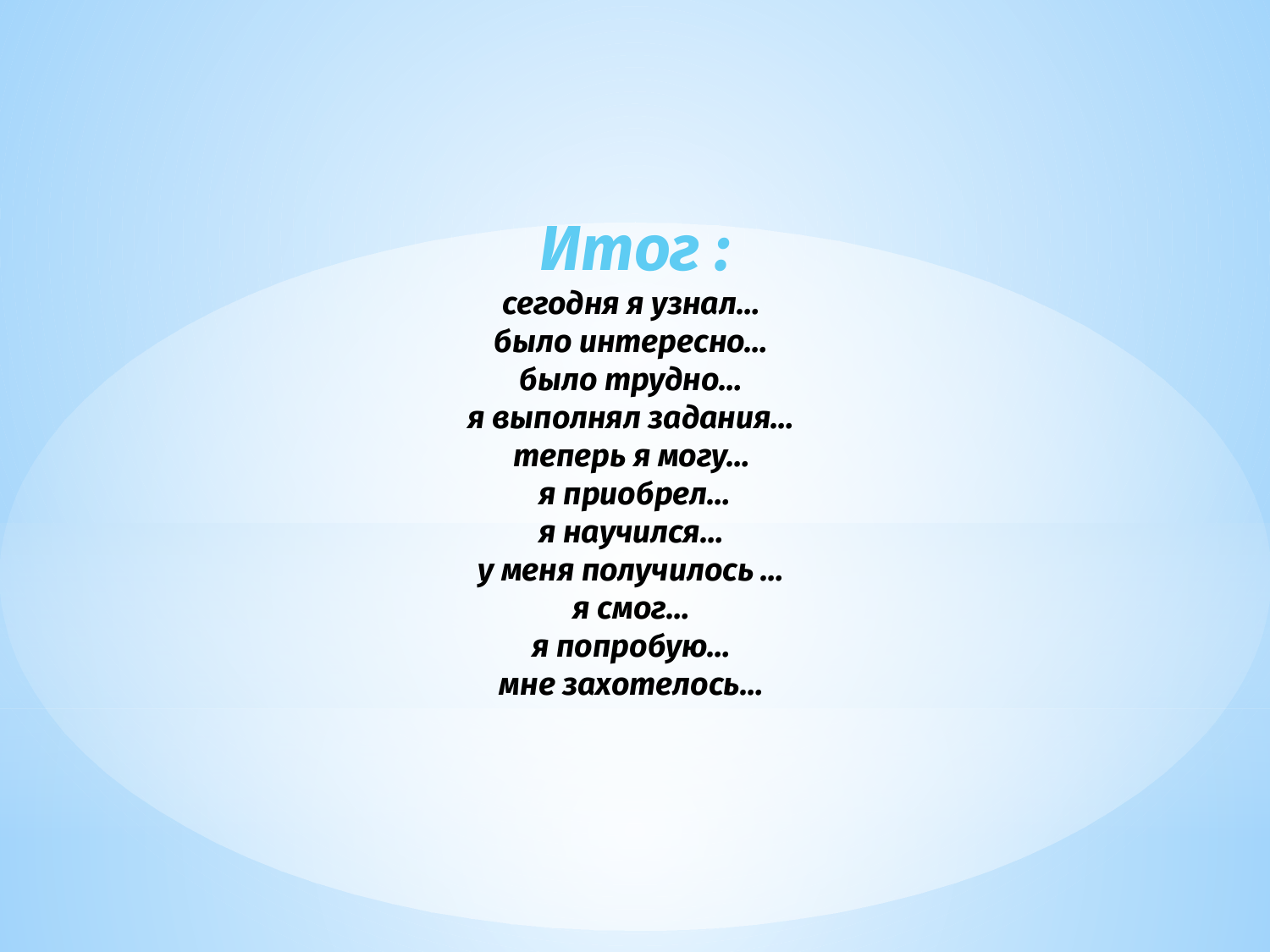

Итог :
сегодня я узнал…
было интересно…
было трудно…
я выполнял задания…
теперь я могу…
 я приобрел…
я научился…
у меня получилось …
я смог…
я попробую…
мне захотелось…